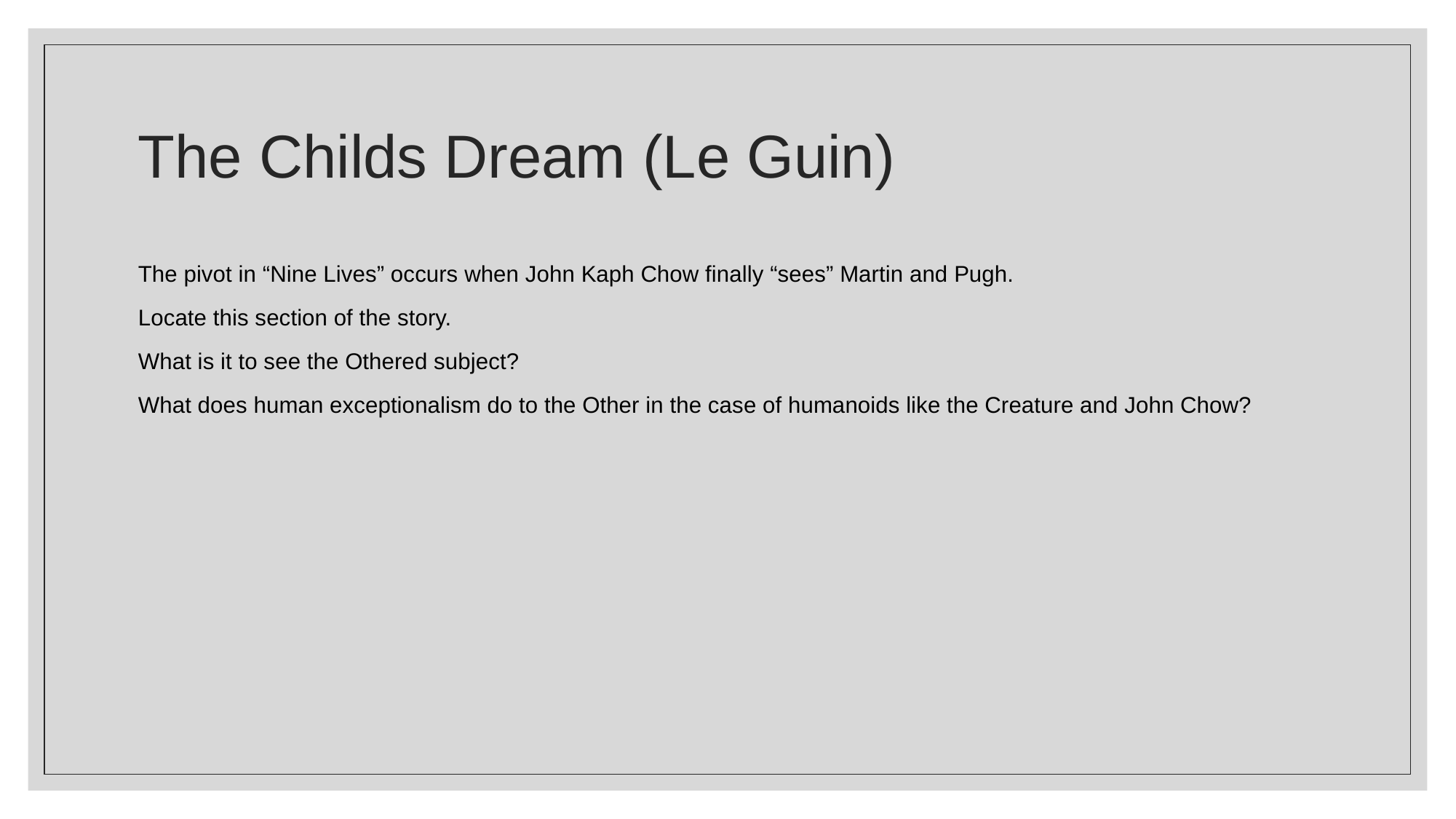

# The Childs Dream (Le Guin)
The pivot in “Nine Lives” occurs when John Kaph Chow finally “sees” Martin and Pugh.
Locate this section of the story.
What is it to see the Othered subject?
What does human exceptionalism do to the Other in the case of humanoids like the Creature and John Chow?